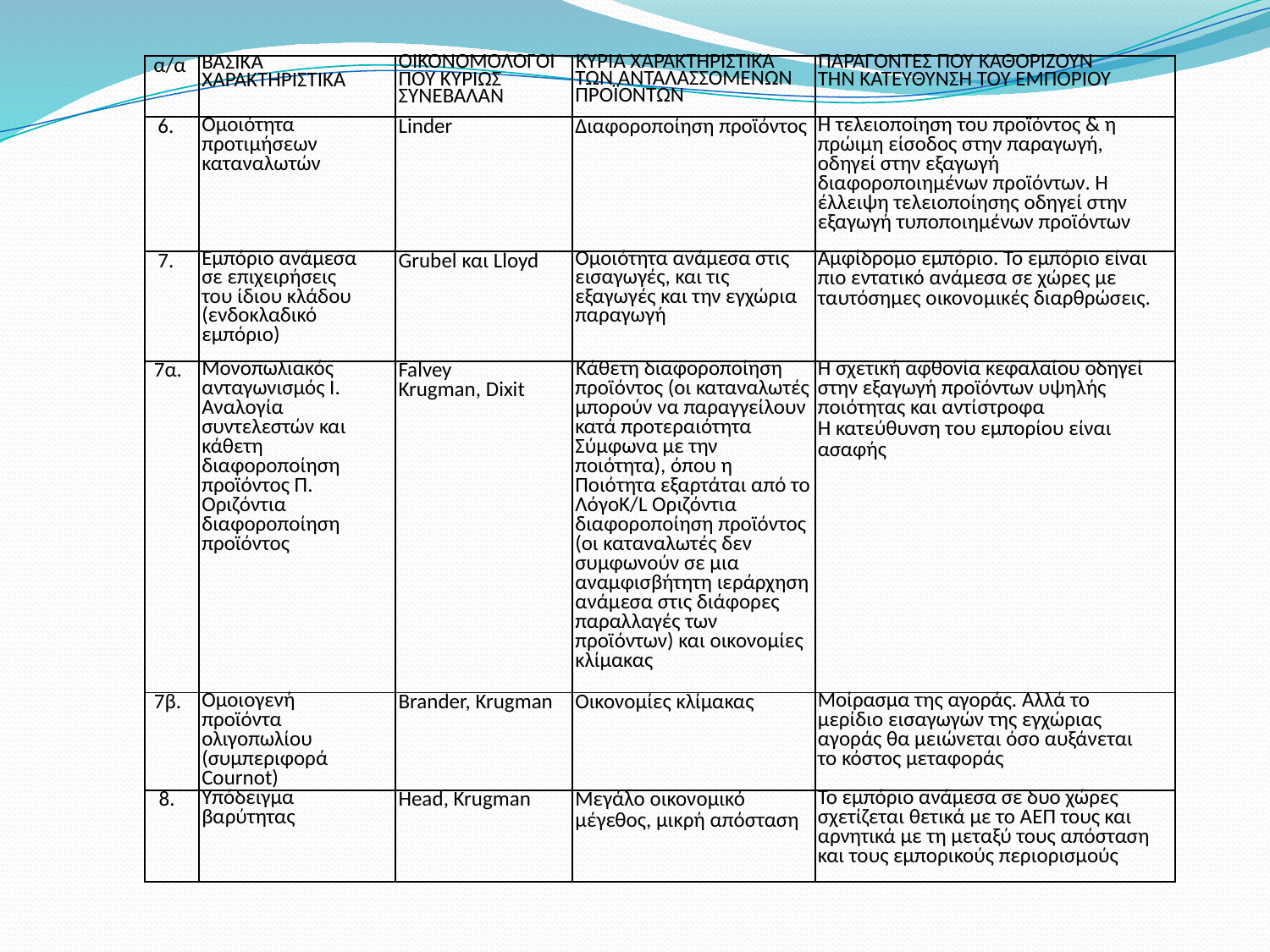

| α/α | ΒΑΣΙΚΑ ΧΑΡΑΚΤΗΡΙΣΤΙΚΑ | ΟΙΚΟΝΟΜΟΛΟΓΟΙ ΠΟΥ ΚΥΡΙΩΣ ΣΥΝΕΒΑΛΑΝ | ΚΥΡΙΑ ΧΑΡΑΚΤΗΡΙΣΤΙΚΑ ΤΩΝ ΑΝΤΑΛΑΣΣΟΜΕΝΩΝ ΠΡΟΪΟΝΤΩΝ | ΠΑΡΑΓΟΝΤΕΣ ΠΟΥ ΚΑΘΟΡΙΖΟΥΝ ΤΗΝ ΚΑΤΕΥΘΥΝΣΗ ΤΟΥ ΕΜΠΟΡΙΟΥ |
| --- | --- | --- | --- | --- |
| 6. | Ομοιότητα προτιμήσεων καταναλωτών | Linder | Διαφοροποίηση προϊόντος | Η τελειοποίηση του προϊόντος & η πρώιμη είσοδος στην παραγωγή, οδηγεί στην εξαγωγή διαφοροποιημένων προϊόντων. Η έλλειψη τελειοποίησης οδηγεί στην εξαγωγή τυποποιημένων προϊόντων |
| 7. | Εμπόριο ανάμεσα σε επιχειρήσεις του ίδιου κλάδου (ενδοκλαδικό εμπόριο) | Grubel και Lloyd | Ομοιότητα ανάμεσα στις εισαγωγές, και τις εξαγωγές και την εγχώρια παραγωγή | Αμφίδρομο εμπόριο. Το εμπόριο είναι πιο εντα­τικό ανάμεσα σε χώρες με ταυτόσημες οικονο­μικές διαρθρώσεις. |
| 7α. | Μονοπωλιακός ανταγωνισμός Ι. Αναλογία συντελεστών και κάθετη διαφοροποίηση προϊόντος Π. Οριζόντια διαφοροποίηση προϊόντος | Falvey Krugman, Dixit | Κάθετη διαφοροποίηση προϊόντος (οι καταναλωτές μπορούν να παραγγείλουν κατά προτεραιότητα Σύμφωνα με την ποιότητα), όπου η Ποιότητα εξαρτάται από το ΛόγοΚ/L Οριζόντια διαφοροποίηση προϊόντος (οι καταναλωτές δεν συμφωνούν σε μια αναμφισβήτητη ιεράρχηση ανάμεσα στις διάφορες παραλλαγές των προϊόντων) και οικονομίες κλίμακας | Η σχετική αφθονία κεφαλαίου οδηγεί στην εξα­γωγή προϊόντων υψηλής ποιότητας και αντί­στροφα Η κατεύθυνση του εμπορίου είναι ασαφής |
| 7β. | Ομοιογενή προϊόντα ολιγοπωλίου (συμπεριφορά Cournot) | Brander, Krugman | Οικονομίες κλίμακας | Μοίρασμα της αγοράς. Αλλά το μερίδιο εισαγωγών της εγχώριας αγοράς θα μειώνεται όσο αυξάνεται το κόστος μεταφοράς |
| 8. | Υπόδειγμα βαρύτητας | Head, Krugman | Μεγάλο οικονομικό μέγεθος, μικρή απόσταση | Το εμπόριο ανάμεσα σε δυο χώρες σχετίζεται θετικά με το ΑΕΠ τους και αρνητικά με τη μεταξύ τους απόσταση και τους εμπορικούς περιορισμούς |